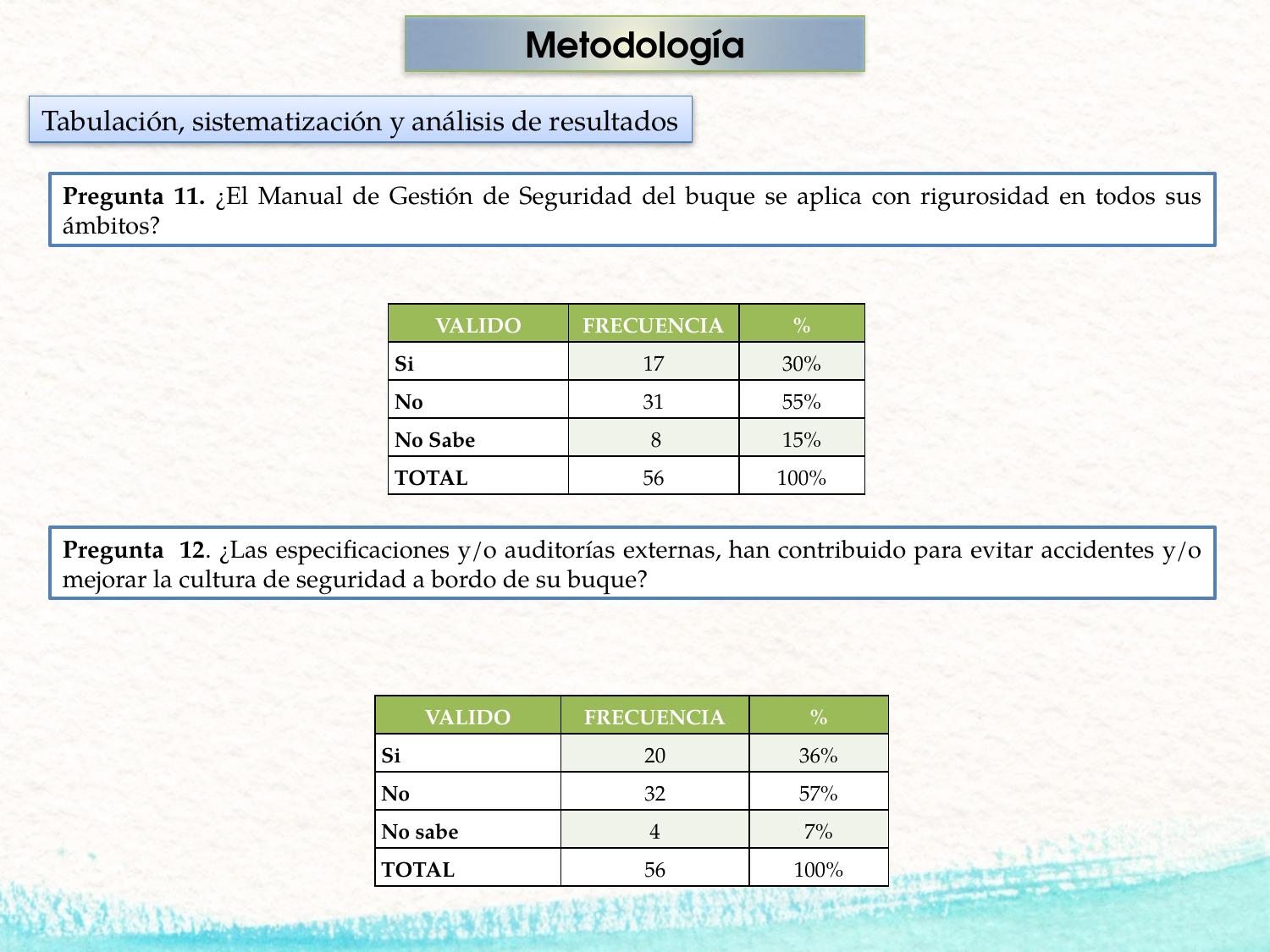

Metodología
Tabulación, sistematización y análisis de resultados
Pregunta 11. ¿El Manual de Gestión de Seguridad del buque se aplica con rigurosidad en todos sus ámbitos?
| VALIDO | FRECUENCIA | % |
| --- | --- | --- |
| Si | 17 | 30% |
| No | 31 | 55% |
| No Sabe | 8 | 15% |
| TOTAL | 56 | 100% |
Pregunta  12. ¿Las especificaciones y/o auditorías externas, han contribuido para evitar accidentes y/o mejorar la cultura de seguridad a bordo de su buque?
| VALIDO | FRECUENCIA | % |
| --- | --- | --- |
| Si | 20 | 36% |
| No | 32 | 57% |
| No sabe | 4 | 7% |
| TOTAL | 56 | 100% |